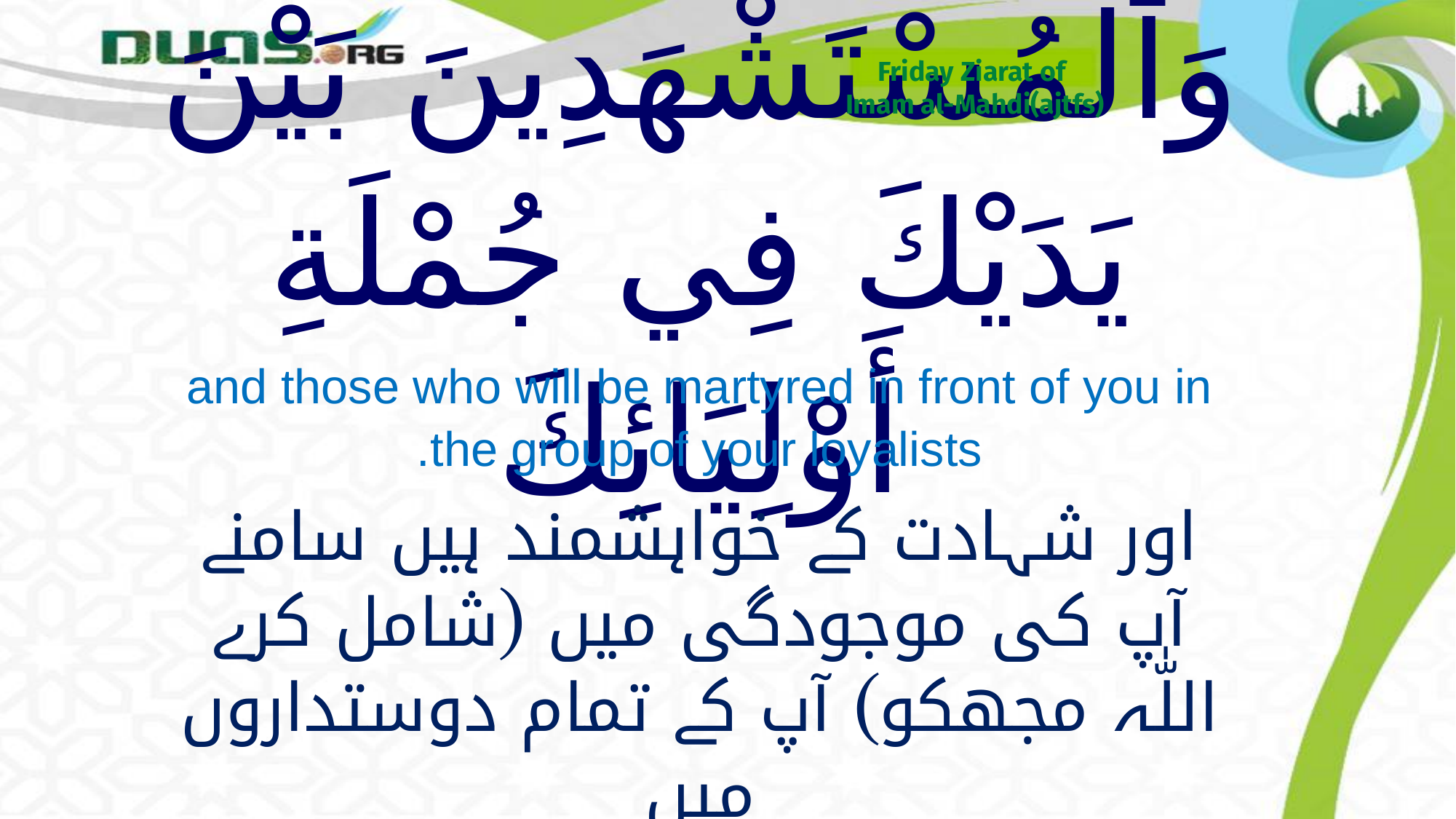

Friday Ziarat of
Imam al-Mahdi(ajtfs)
# وَٱلْمُسْتَشْهَدِينَ بَيْنَ يَدَيْكَ فِي جُمْلَةِ أَوْلِيَائِكَ
and those who will be martyred in front of you in the group of your loyalists.
اور شہادت کے خواہشمند ہیں سامنے آپ کی موجودگی میں (شامل کرے اللّٰہ مجھکو) آپ کے تمام دوستداروں میں
walmustash-hadina bayna yadayka fi jumlati awliya'ika